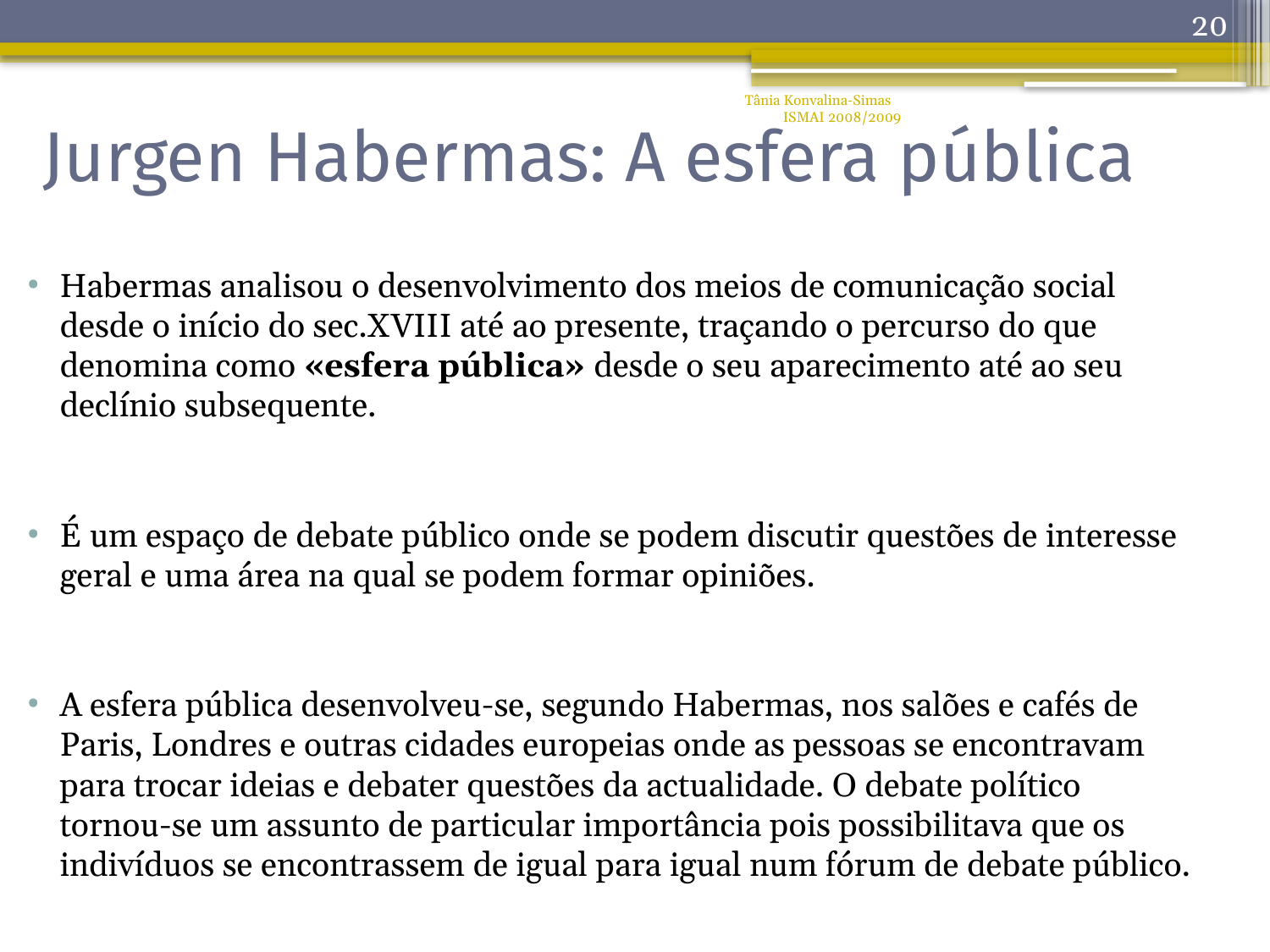

20
# Jurgen Habermas: A esfera pública
Tânia Konvalina-Simas      ISMAI 2008/2009
Habermas analisou o desenvolvimento dos meios de comunicação social desde o início do sec.XVIII até ao presente, traçando o percurso do que denomina como «esfera pública» desde o seu aparecimento até ao seu declínio subsequente.

É um espaço de debate público onde se podem discutir questões de interesse geral e uma área na qual se podem formar opiniões.

A esfera pública desenvolveu-se, segundo Habermas, nos salões e cafés de Paris, Londres e outras cidades europeias onde as pessoas se encontravam para trocar ideias e debater questões da actualidade. O debate político tornou-se um assunto de particular importância pois possibilitava que os indivíduos se encontrassem de igual para igual num fórum de debate público.